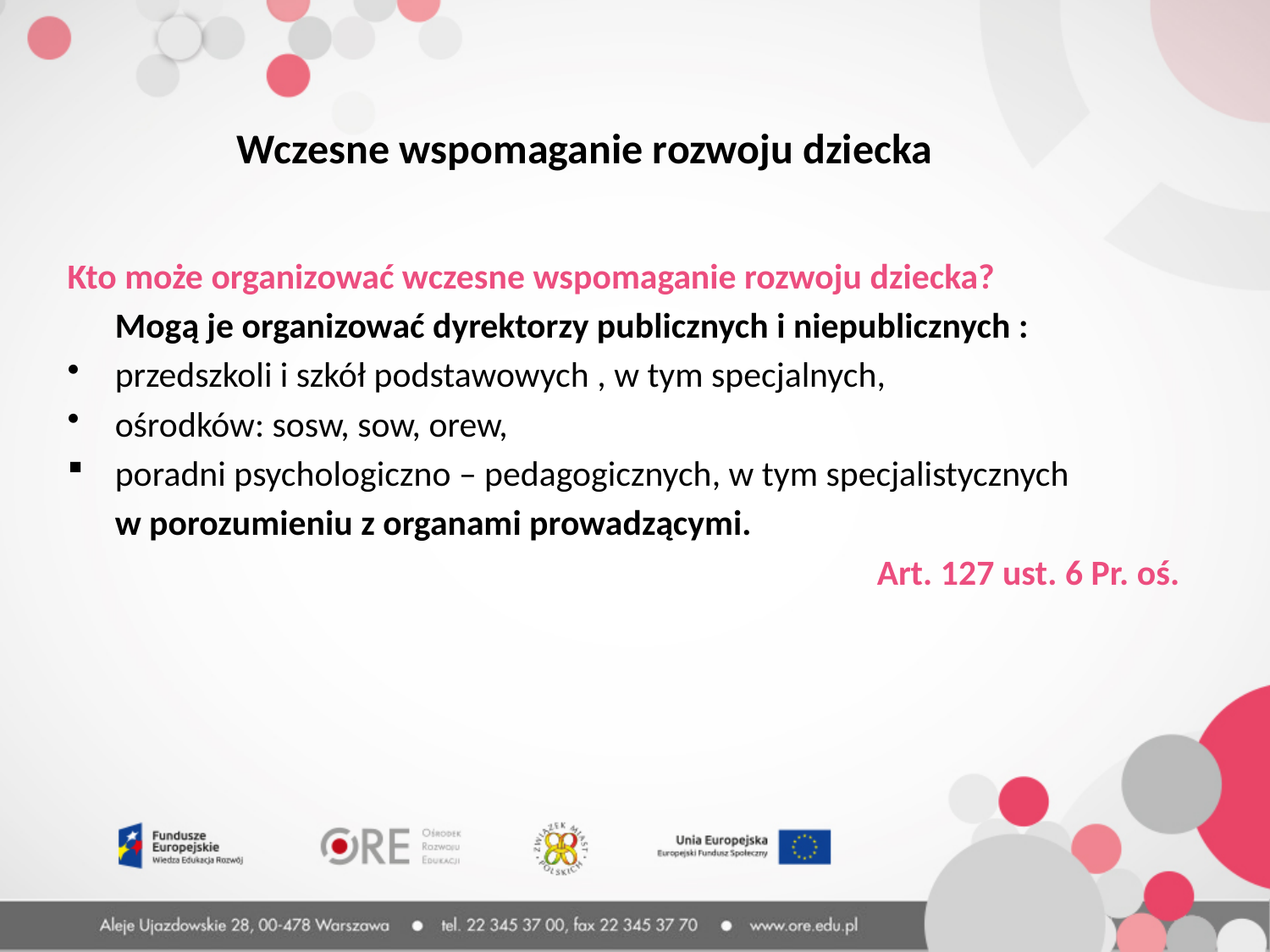

Wczesne wspomaganie rozwoju dziecka

Kto może organizować wczesne wspomaganie rozwoju dziecka?
	Mogą je organizować dyrektorzy publicznych i niepublicznych :
przedszkoli i szkół podstawowych , w tym specjalnych,
ośrodków: sosw, sow, orew,
poradni psychologiczno – pedagogicznych, w tym specjalistycznych
	w porozumieniu z organami prowadzącymi.
							Art. 127 ust. 6 Pr. oś.